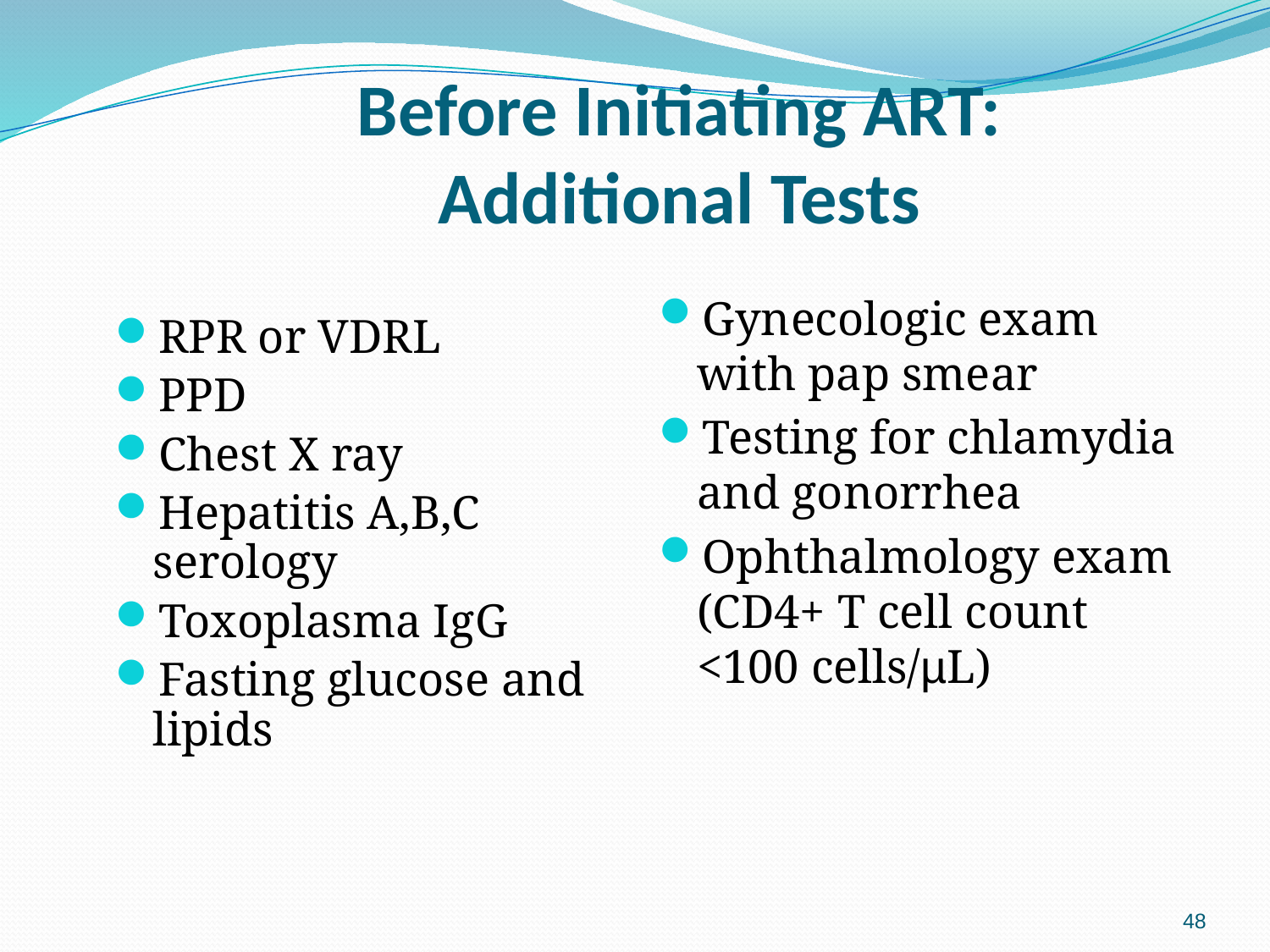

# Before Initiating ART: Additional Tests
Gynecologic exam with pap smear
Testing for chlamydia and gonorrhea
Ophthalmology exam (CD4+ T cell count <100 cells/µL)
RPR or VDRL
PPD
Chest X ray
Hepatitis A,B,C serology
Toxoplasma IgG
Fasting glucose and lipids

48